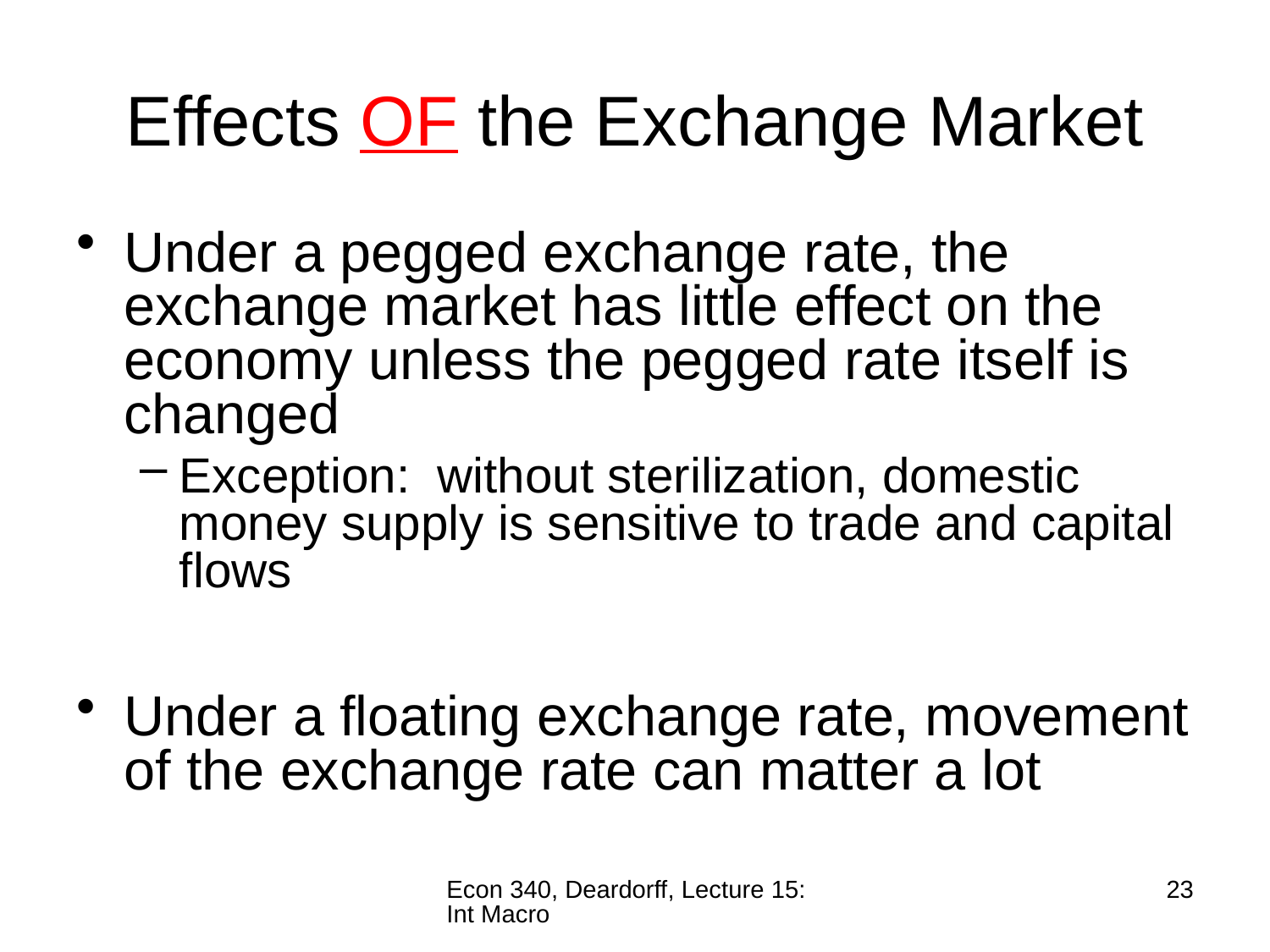

# Effects OF the Exchange Market
Under a pegged exchange rate, the exchange market has little effect on the economy unless the pegged rate itself is changed
Exception:  without sterilization, domestic money supply is sensitive to trade and capital flows

Under a floating exchange rate, movement of the exchange rate can matter a lot

Econ 340, Deardorff, Lecture 15:  Int Macro
23